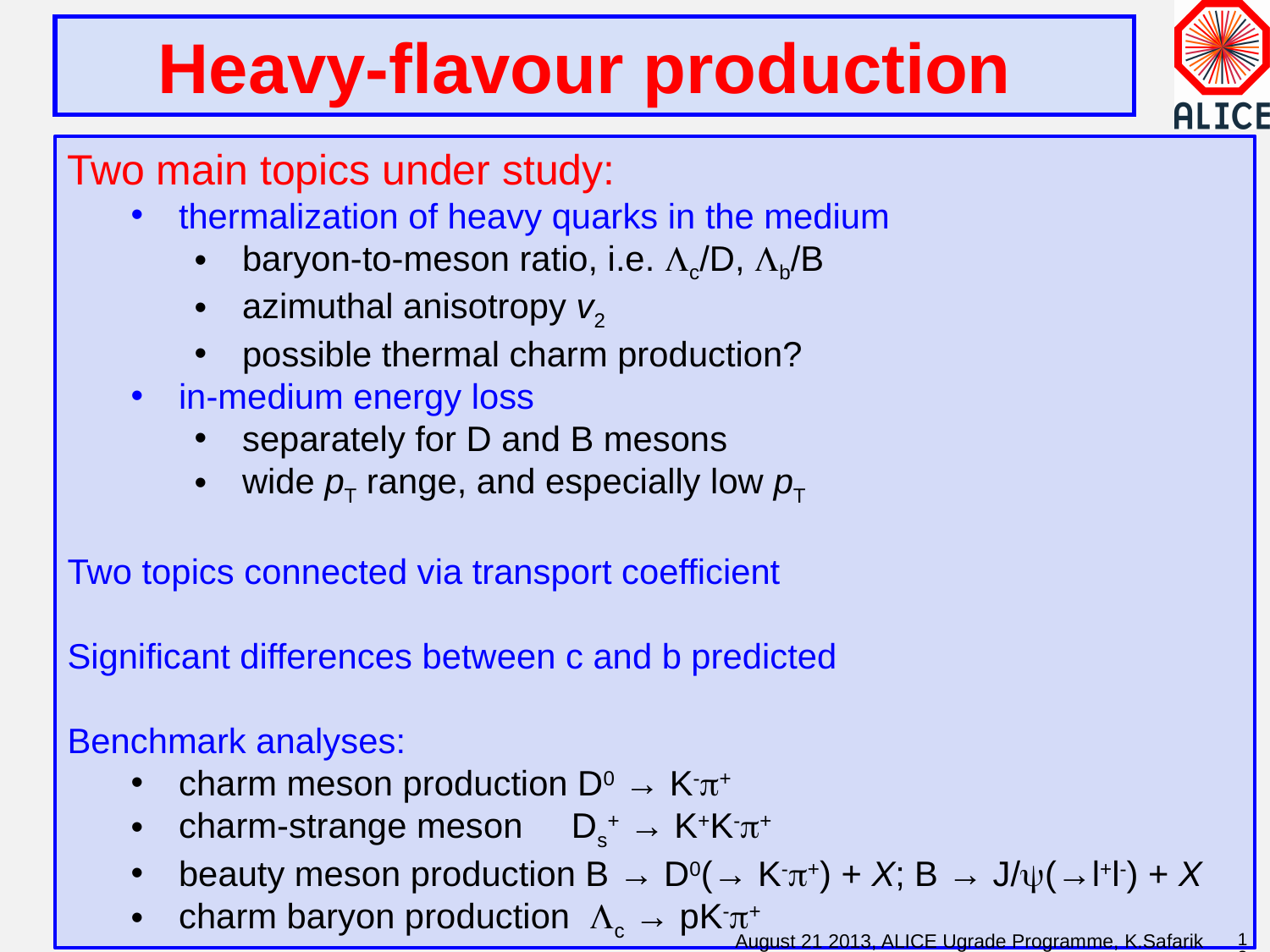

# Heavy-flavour production
Two main topics under study:
thermalization of heavy quarks in the medium
baryon-to-meson ratio, i.e. Λc/D, Λb/B
azimuthal anisotropy v2
possible thermal charm production?
in-medium energy loss
separately for D and B mesons
wide pT range, and especially low pT

Two topics connected via transport coefficient

Significant differences between c and b predicted

Benchmark analyses:
charm meson production D0 → K-π+
charm-strange meson     Ds+ → K+K-π+
beauty meson production B → D0(→ K-π+) + X; B → J/ψ(→l+l-) + X
charm baryon production  Λc → pK-π+
August 21 2013, ALICE Ugrade Programme, K.Safarik
134